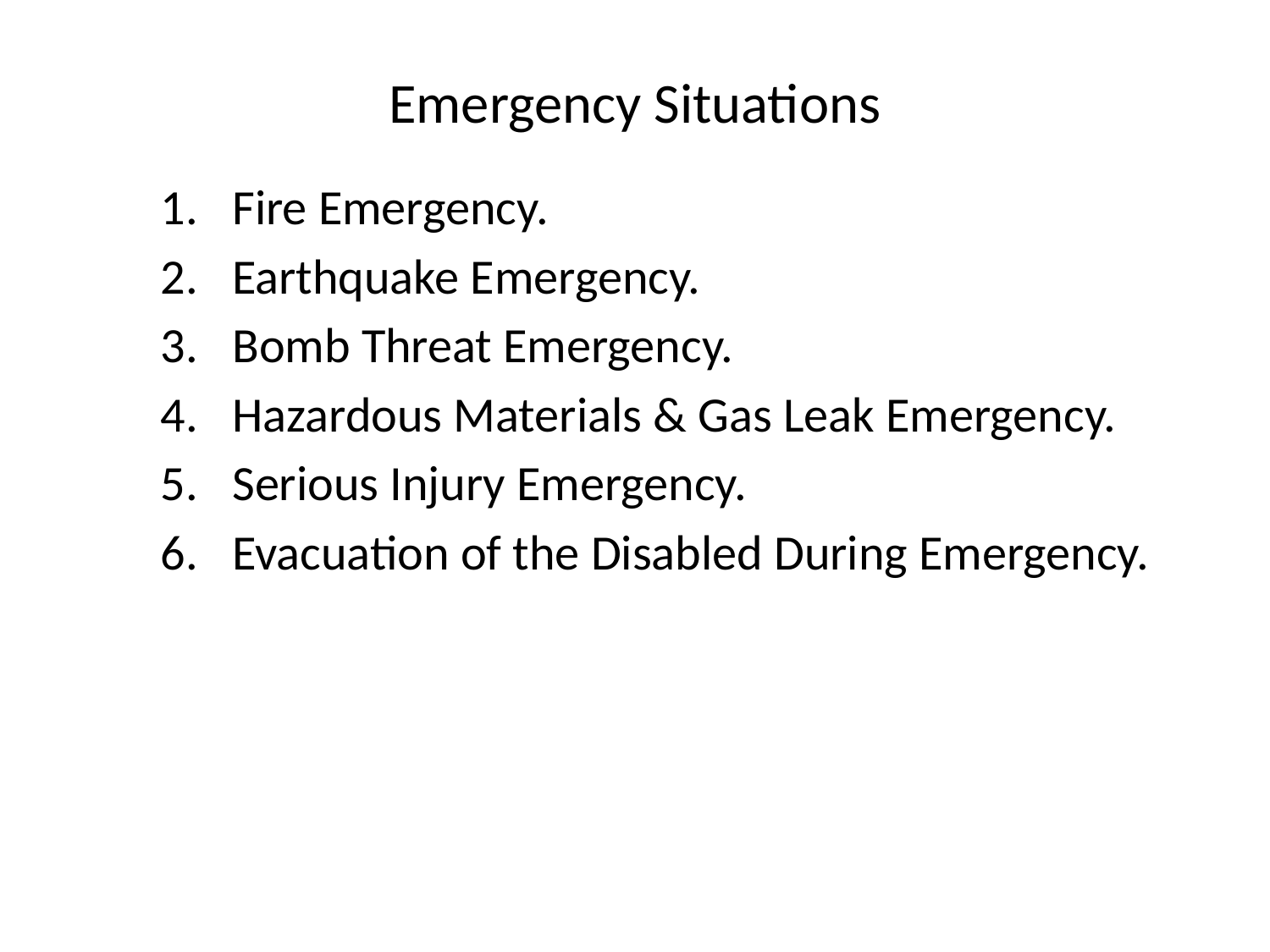

# Emergency Situations
Fire Emergency.
Earthquake Emergency.
Bomb Threat Emergency.
Hazardous Materials & Gas Leak Emergency.
Serious Injury Emergency.
Evacuation of the Disabled During Emergency.